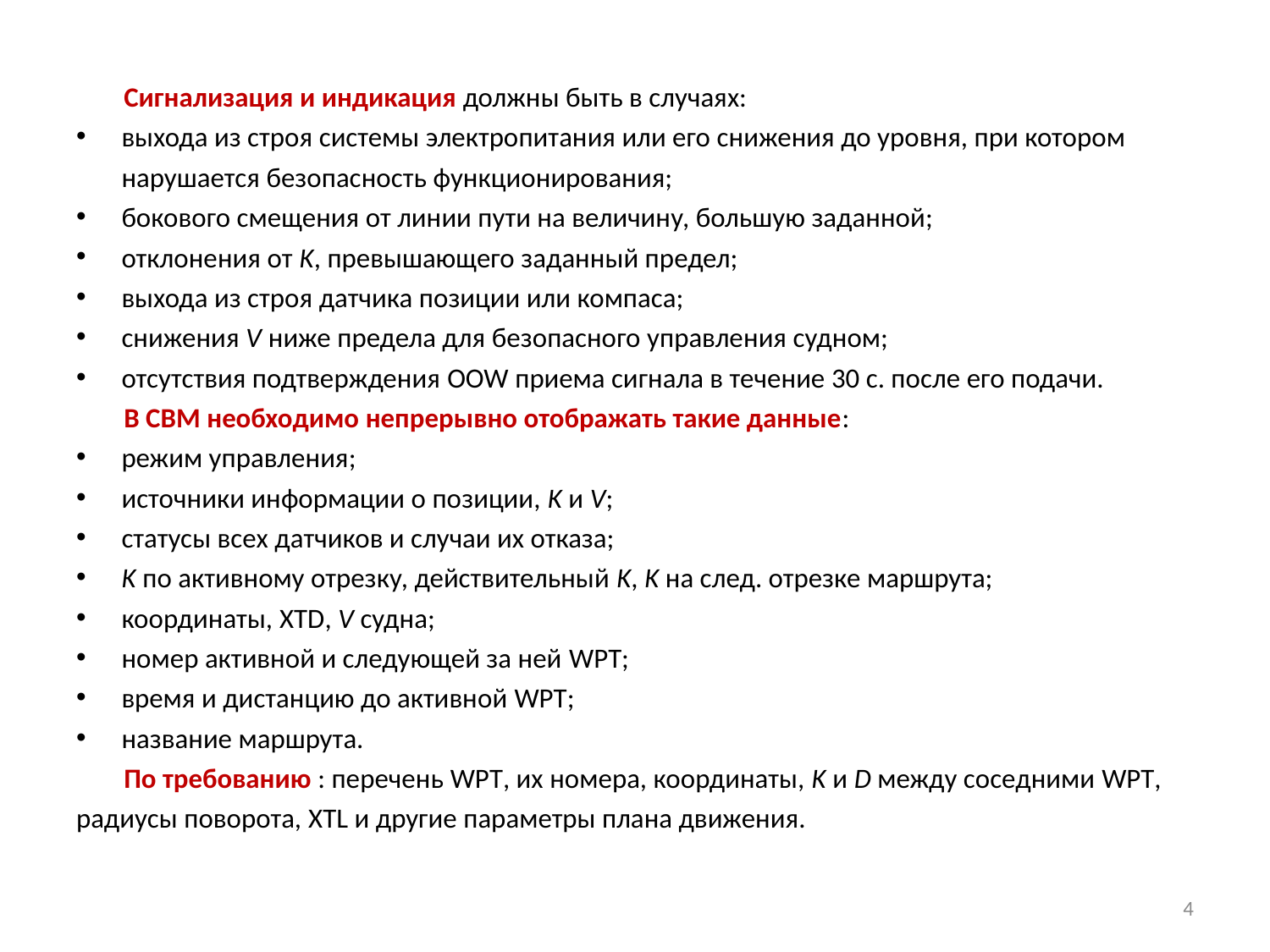

Сигнализация и индикация должны быть в случаях:
выхода из строя системы электропитания или его снижения до уровня, при котором нарушается безопасность функционирования;
бокового смещения от линии пути на величину, большую заданной;
отклонения от K, превышающего заданный предел;
выхода из строя датчика позиции или компаса;
снижения V ниже предела для безопасного управления судном;
отсутствия подтверждения OOW приема сигнала в течение 30 с. после его подачи.
В СВМ необходимо непрерывно отображать такие данные:
режим управления;
источники информации о позиции, K и V;
статусы всех датчиков и случаи их отказа;
K по активному отрезку, действительный K, K на след. отрезке маршрута;
координаты, XTD, V судна;
номер активной и следующей за ней WPT;
время и дистанцию до активной WPT;
название маршрута.
По требованию : перечень WPT, их номера, координаты, K и D между соседними WPT, радиусы поворота, XTL и другие параметры плана движения.
4